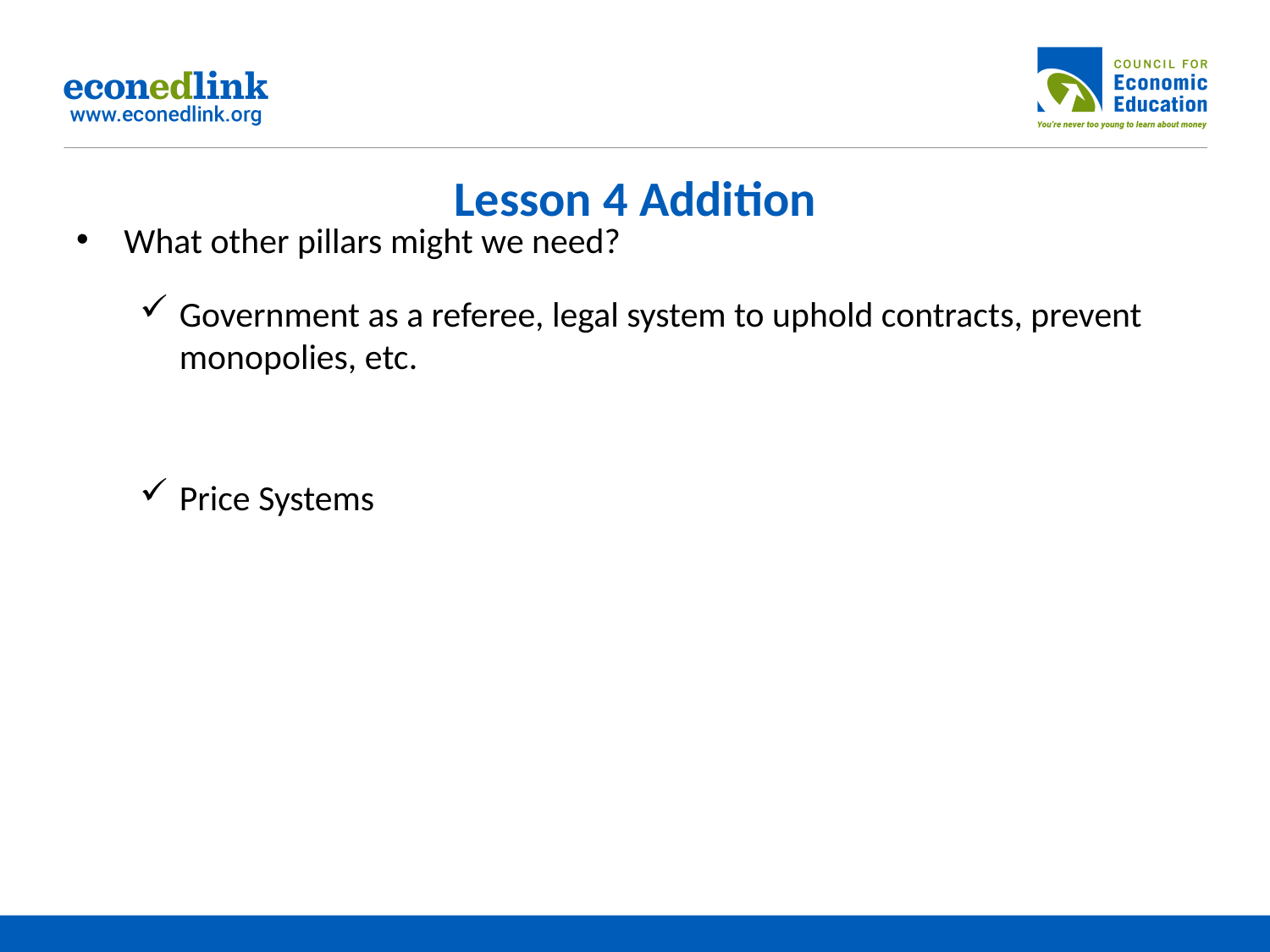

# Lesson 4 Addition
What other pillars might we need?
Government as a referee, legal system to uphold contracts, prevent monopolies, etc.

Price Systems